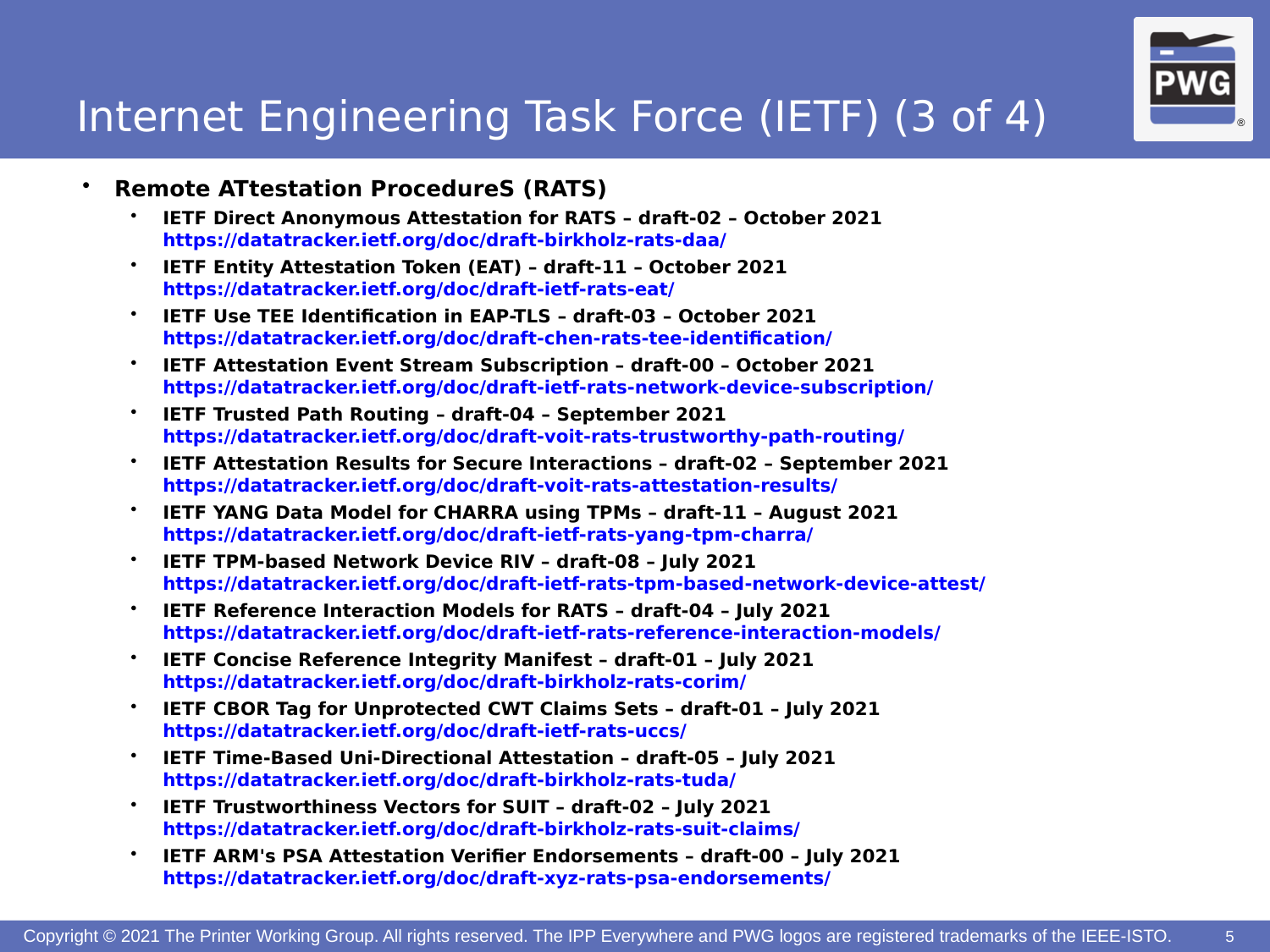

# Internet Engineering Task Force (IETF) (3 of 4)
Remote ATtestation ProcedureS (RATS)
IETF Direct Anonymous Attestation for RATS – draft-02 – October 2021
https://datatracker.ietf.org/doc/draft-birkholz-rats-daa/
IETF Entity Attestation Token (EAT) – draft-11 – October 2021
https://datatracker.ietf.org/doc/draft-ietf-rats-eat/
IETF Use TEE Identification in EAP-TLS – draft-03 – October 2021
https://datatracker.ietf.org/doc/draft-chen-rats-tee-identification/
IETF Attestation Event Stream Subscription – draft-00 – October 2021
https://datatracker.ietf.org/doc/draft-ietf-rats-network-device-subscription/
IETF Trusted Path Routing – draft-04 – September 2021
https://datatracker.ietf.org/doc/draft-voit-rats-trustworthy-path-routing/
IETF Attestation Results for Secure Interactions – draft-02 – September 2021
https://datatracker.ietf.org/doc/draft-voit-rats-attestation-results/
IETF YANG Data Model for CHARRA using TPMs – draft-11 – August 2021
https://datatracker.ietf.org/doc/draft-ietf-rats-yang-tpm-charra/
IETF TPM-based Network Device RIV – draft-08 – July 2021
https://datatracker.ietf.org/doc/draft-ietf-rats-tpm-based-network-device-attest/
IETF Reference Interaction Models for RATS – draft-04 – July 2021
https://datatracker.ietf.org/doc/draft-ietf-rats-reference-interaction-models/
IETF Concise Reference Integrity Manifest – draft-01 – July 2021
https://datatracker.ietf.org/doc/draft-birkholz-rats-corim/
IETF CBOR Tag for Unprotected CWT Claims Sets – draft-01 – July 2021
https://datatracker.ietf.org/doc/draft-ietf-rats-uccs/
IETF Time-Based Uni-Directional Attestation – draft-05 – July 2021
https://datatracker.ietf.org/doc/draft-birkholz-rats-tuda/
IETF Trustworthiness Vectors for SUIT – draft-02 – July 2021
https://datatracker.ietf.org/doc/draft-birkholz-rats-suit-claims/
IETF ARM's PSA Attestation Verifier Endorsements – draft-00 – July 2021
https://datatracker.ietf.org/doc/draft-xyz-rats-psa-endorsements/
5